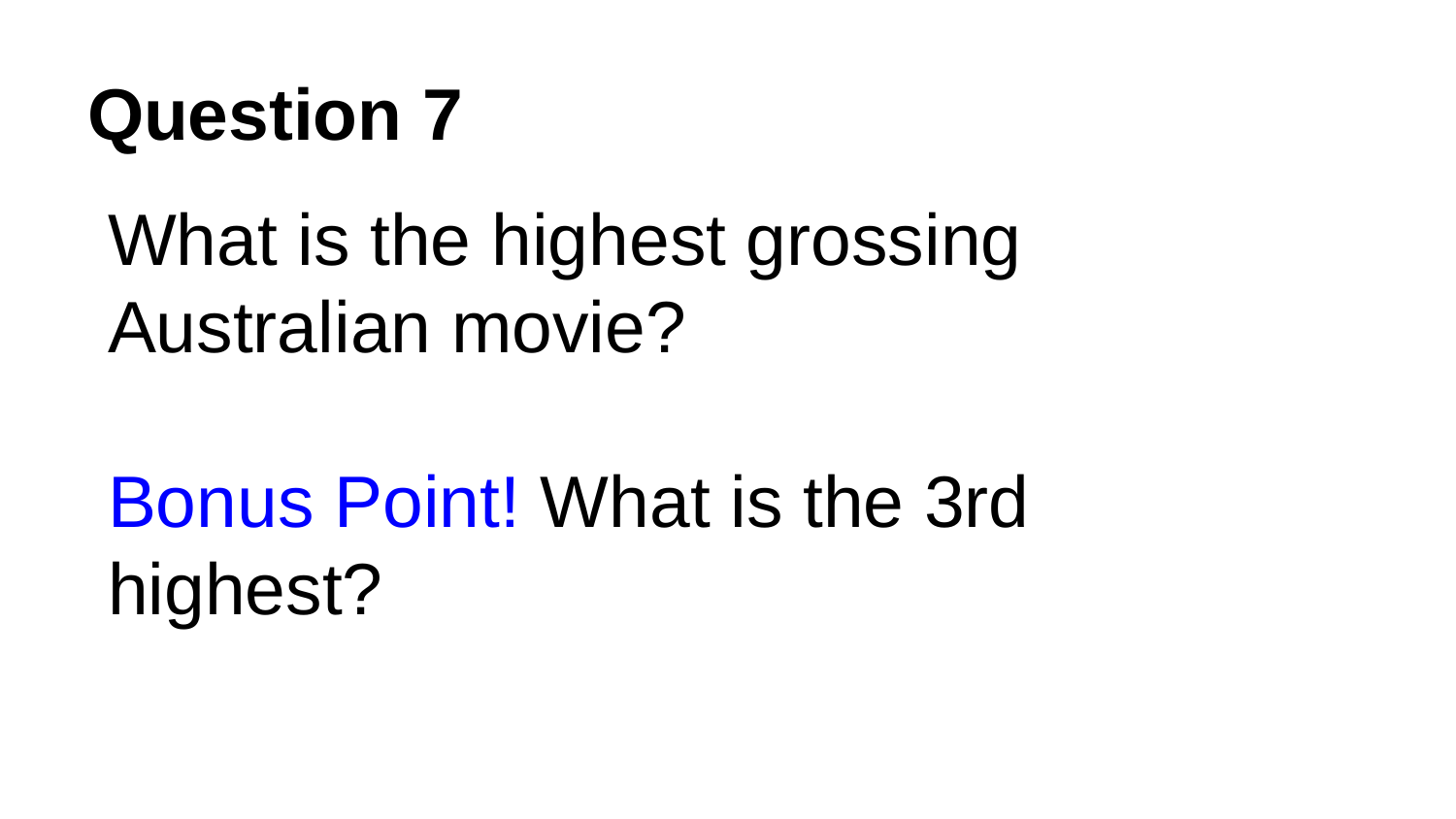

# Question 7
What is the highest grossing Australian movie?

Bonus Point! What is the 3rd highest?